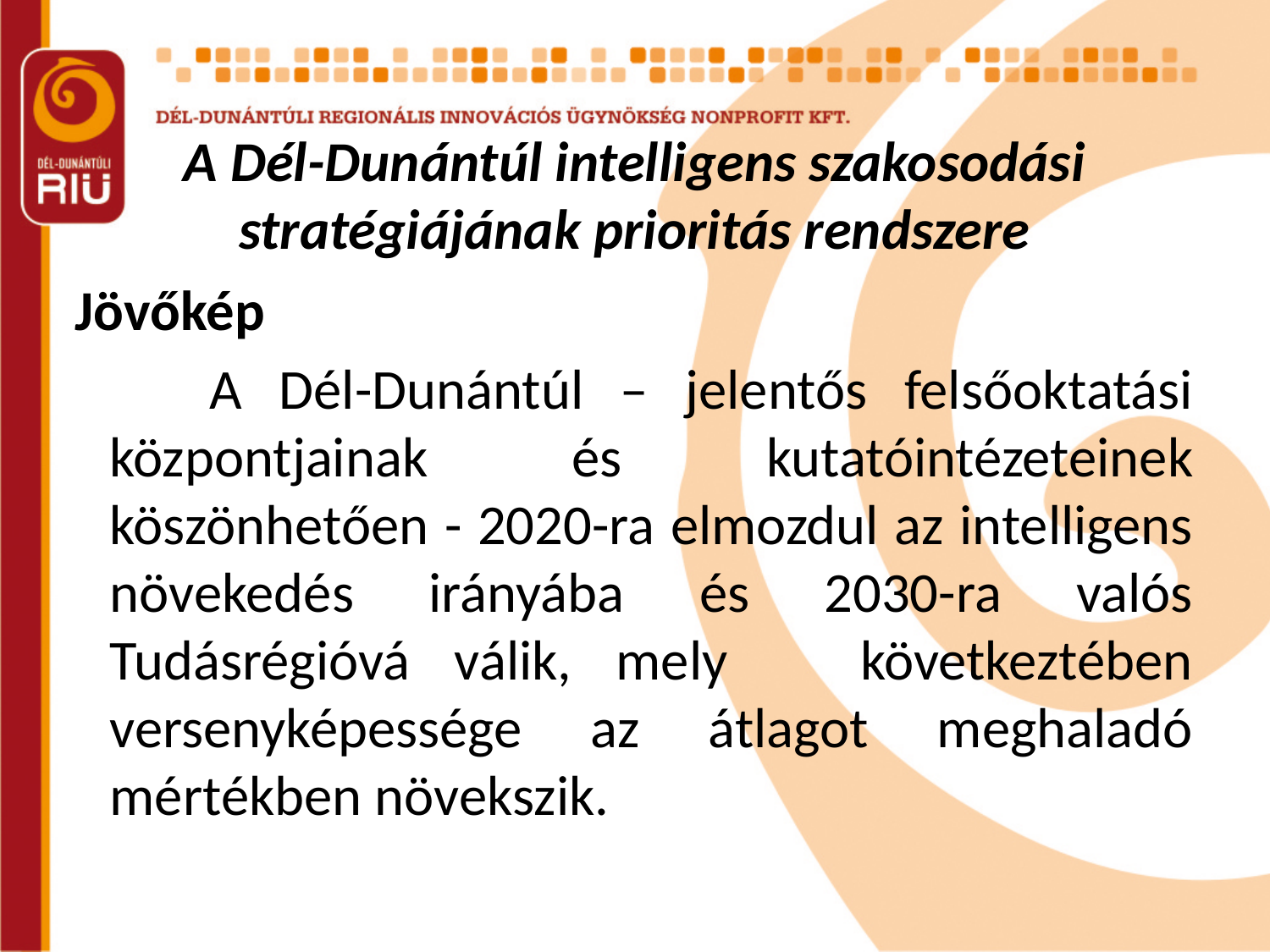

# A Dél-Dunántúl intelligens szakosodási stratégiájának prioritás rendszere
 Jövőkép
    A Dél-Dunántúl – jelentős felsőoktatási központjainak és kutatóintézeteinek köszönhetően - 2020-ra elmozdul az intelligens növekedés irányába és 2030-ra valós Tudásrégióvá válik, mely   következtében versenyképessége az átlagot meghaladó mértékben növekszik.